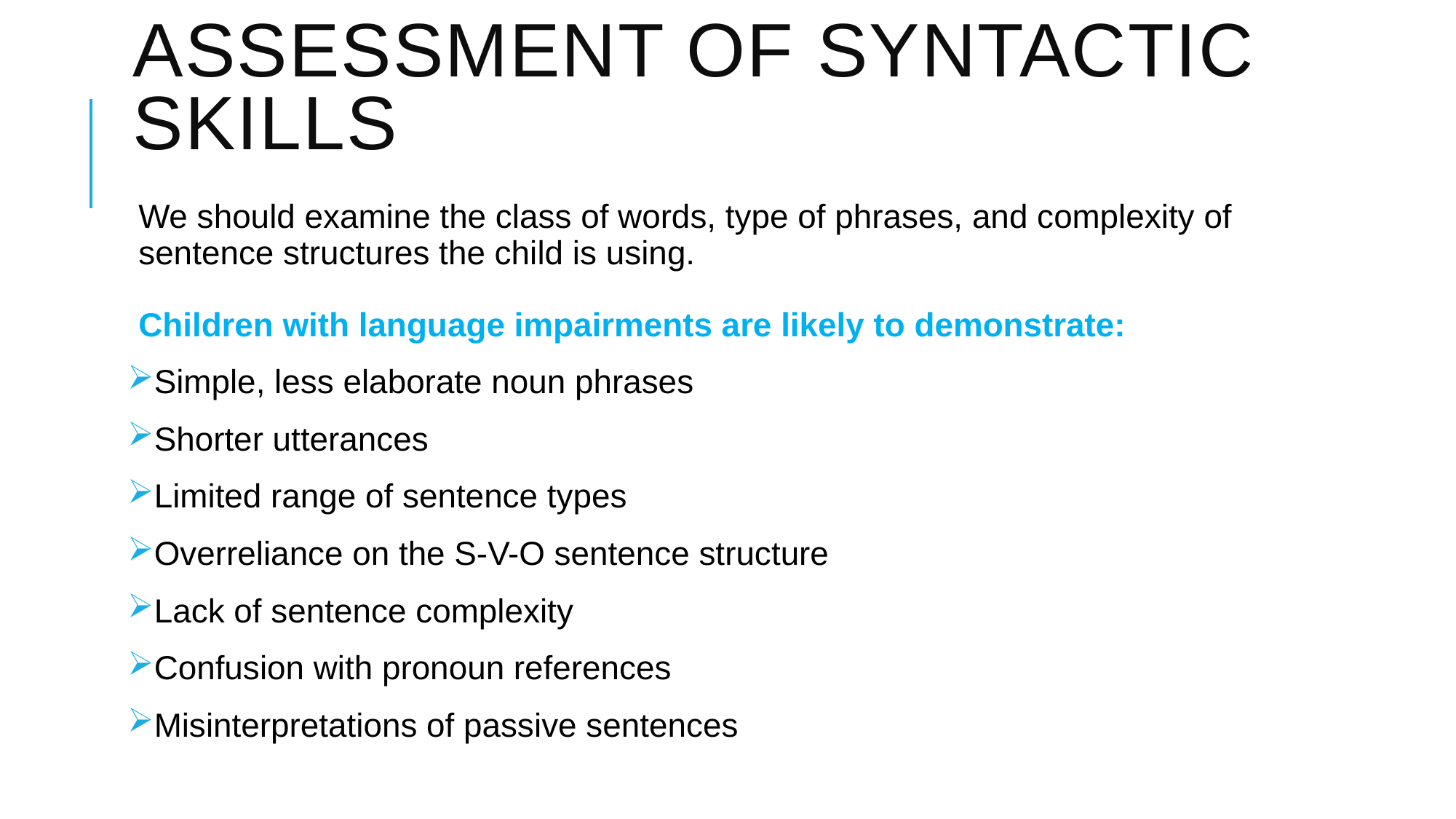

# ASSESSMENT OF SYNTACTIC SKILLS

We should examine the class of words, type of phrases, and complexity of sentence structures the child is using.
Children with language impairments are likely to demonstrate:
Simple, less elaborate noun phrases
Shorter utterances
Limited range of sentence types
Overreliance on the S-V-O sentence structure
Lack of sentence complexity
Confusion with pronoun references
Misinterpretations of passive sentences